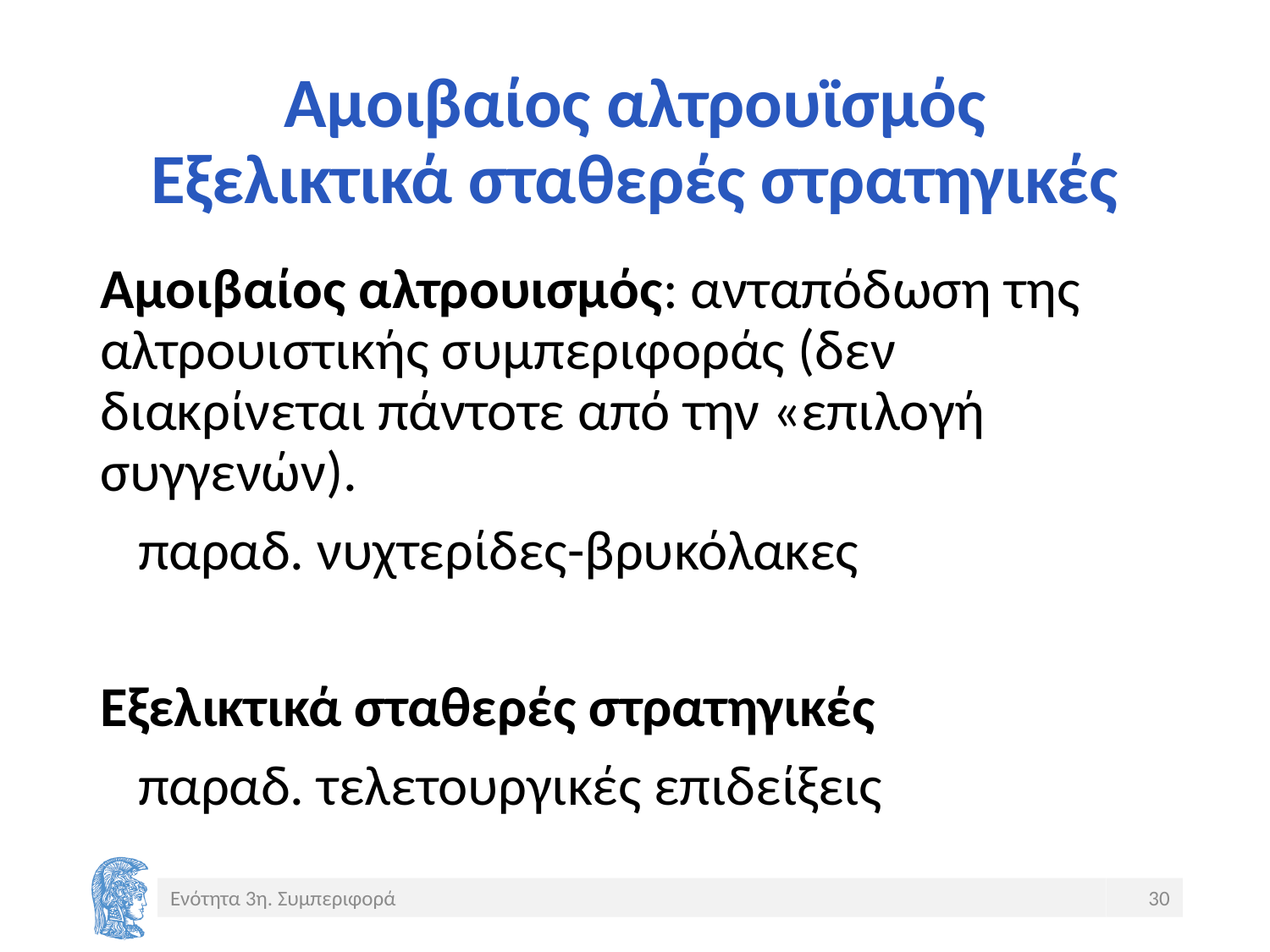

# Αμοιβαίος αλτρουϊσμός Εξελικτικά σταθερές στρατηγικές
Αμοιβαίος αλτρουισμός: ανταπόδωση της αλτρουιστικής συμπεριφοράς (δεν διακρίνεται πάντοτε από την «επιλογή συγγενών).
   παραδ. νυχτερίδες-βρυκόλακες

Εξελικτικά σταθερές στρατηγικές
   παραδ. τελετουργικές επιδείξεις

Ενότητα 3η. Συμπεριφορά
30